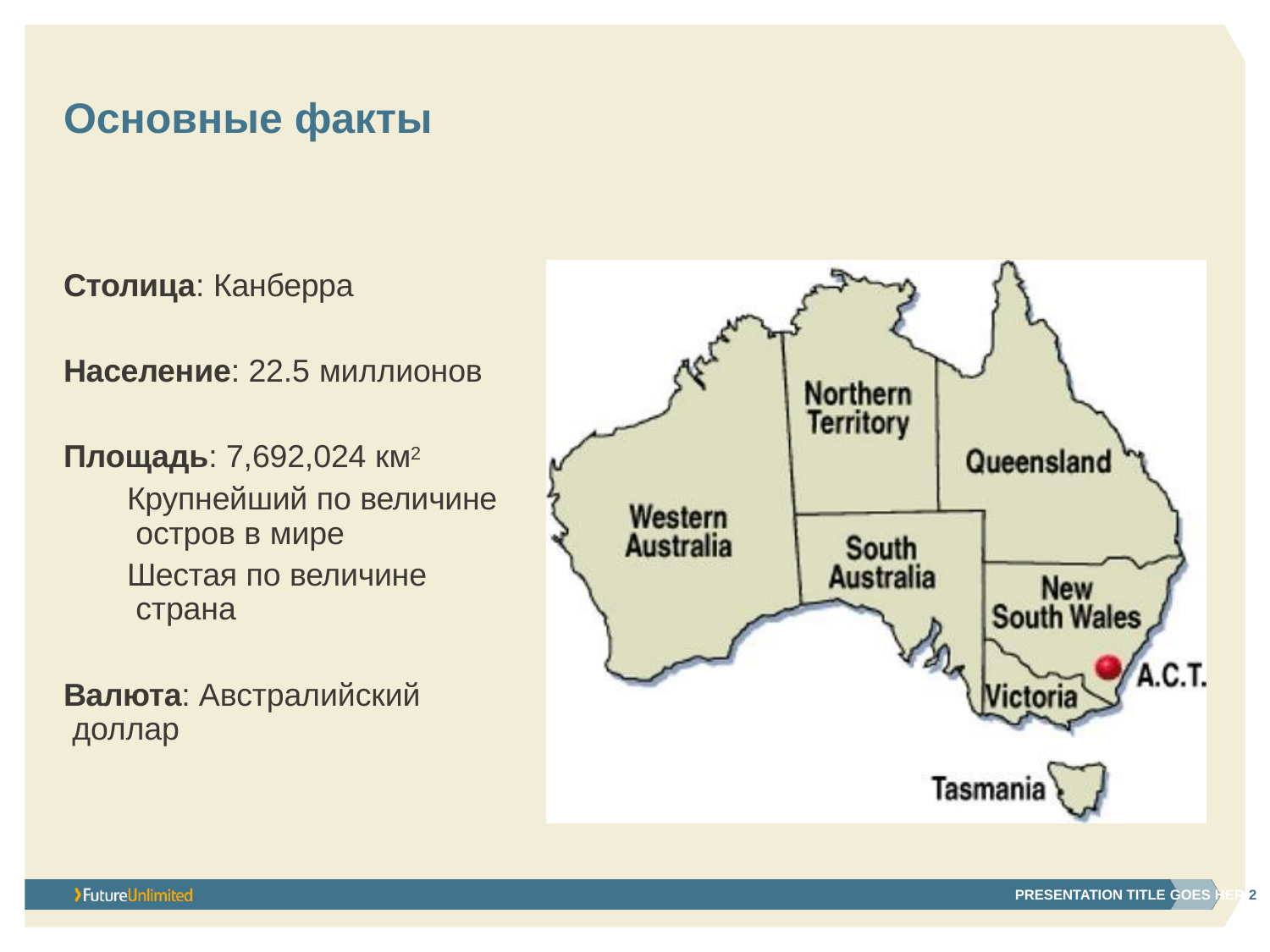

# Основные факты

Столица: Канберра

Население: 22.5 миллионов

Площадь: 7,692,024 км2
Крупнейший по величине  остров в мире
Шестая по величине  страна

Валюта: Австралийский  доллар
PRESENTATION TITLE GOES HER 2